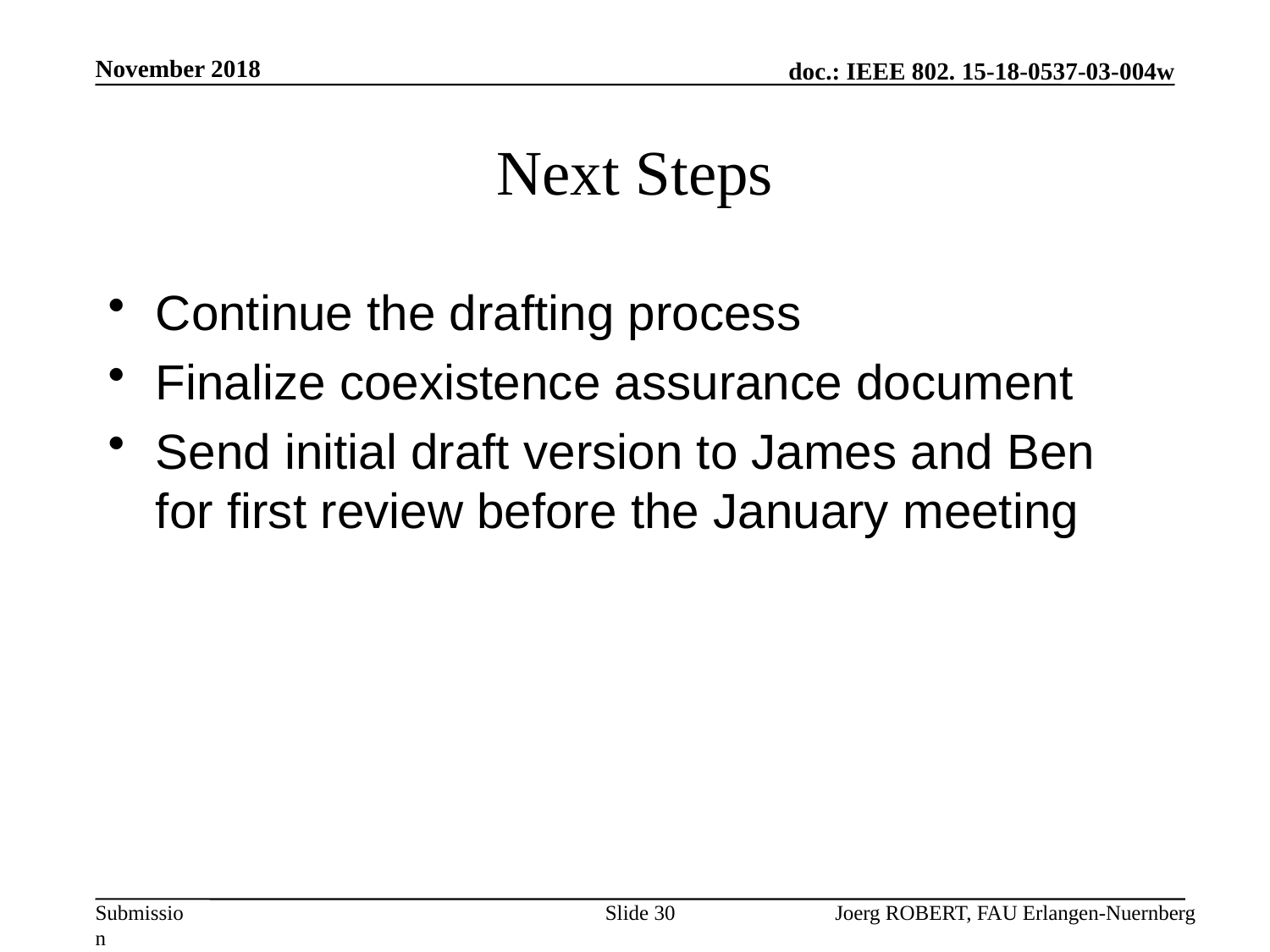

November 2018
# Next Steps
Continue the drafting process
Finalize coexistence assurance document
Send initial draft version to James and Ben for first review before the January meeting
Slide 30
Joerg ROBERT, FAU Erlangen-Nuernberg